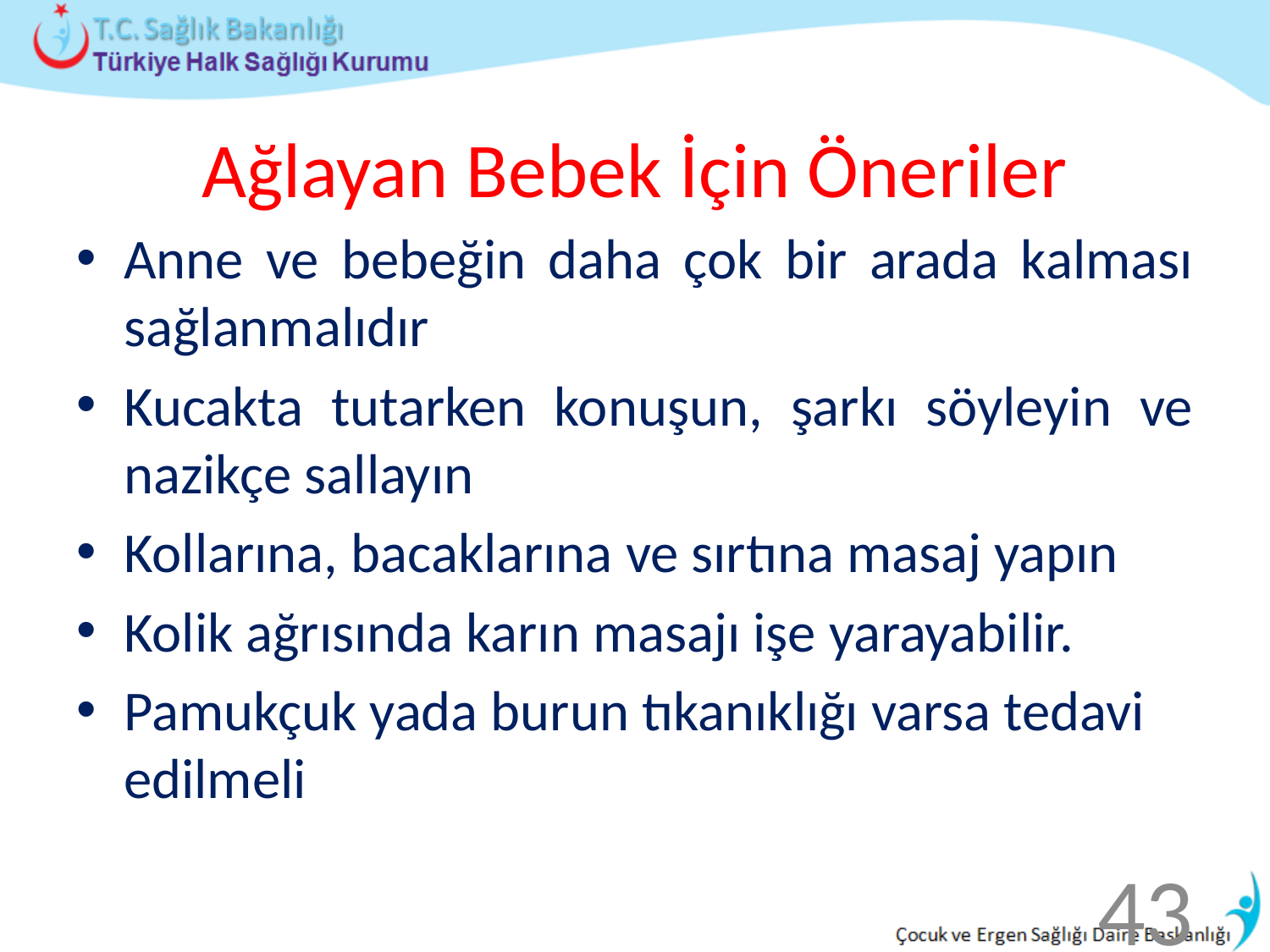

# Ağlayan Bebek İçin Öneriler
Anne ve bebeğin daha çok bir arada kalması sağlanmalıdır
Kucakta tutarken konuşun, şarkı söyleyin ve nazikçe sallayın
Kollarına, bacaklarına ve sırtına masaj yapın
Kolik ağrısında karın masajı işe yarayabilir.
Pamukçuk yada burun tıkanıklığı varsa tedavi edilmeli
43